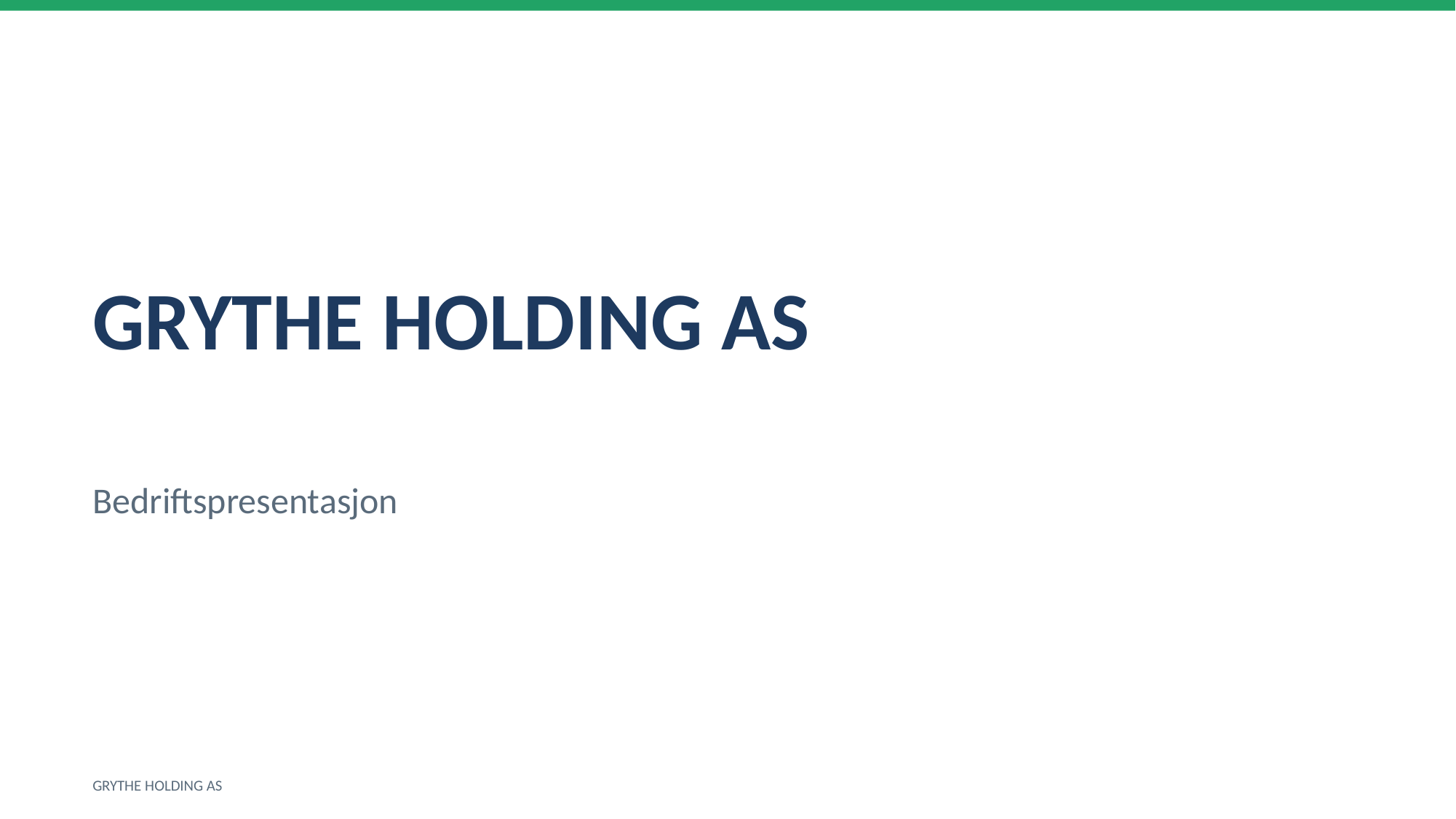

GRYTHE HOLDING AS
Bedriftspresentasjon
GRYTHE HOLDING AS